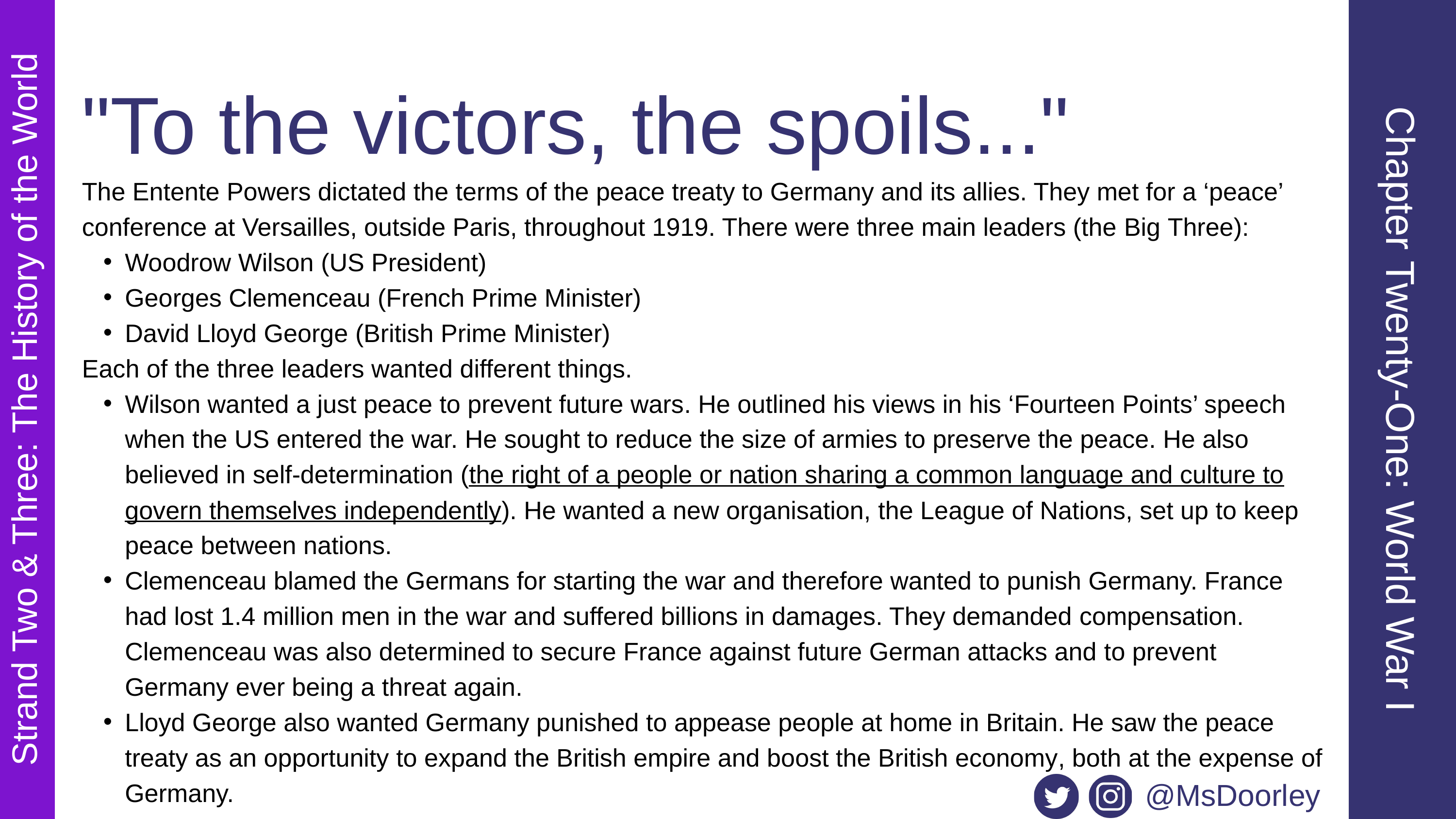

"To the victors, the spoils..."
The Entente Powers dictated the terms of the peace treaty to Germany and its allies. They met for a ‘peace’ conference at Versailles, outside Paris, throughout 1919. There were three main leaders (the Big Three):
Woodrow Wilson (US President)
Georges Clemenceau (French Prime Minister)
David Lloyd George (British Prime Minister)
Each of the three leaders wanted different things.
Wilson wanted a just peace to prevent future wars. He outlined his views in his ‘Fourteen Points’ speech when the US entered the war. He sought to reduce the size of armies to preserve the peace. He also believed in self-determination (the right of a people or nation sharing a common language and culture to govern themselves independently). He wanted a new organisation, the League of Nations, set up to keep peace between nations.
Clemenceau blamed the Germans for starting the war and therefore wanted to punish Germany. France had lost 1.4 million men in the war and suffered billions in damages. They demanded compensation. Clemenceau was also determined to secure France against future German attacks and to prevent Germany ever being a threat again.
Lloyd George also wanted Germany punished to appease people at home in Britain. He saw the peace treaty as an opportunity to expand the British empire and boost the British economy, both at the expense of Germany.
Chapter Twenty-One: World War I
Strand Two & Three: The History of the World

@MsDoorley